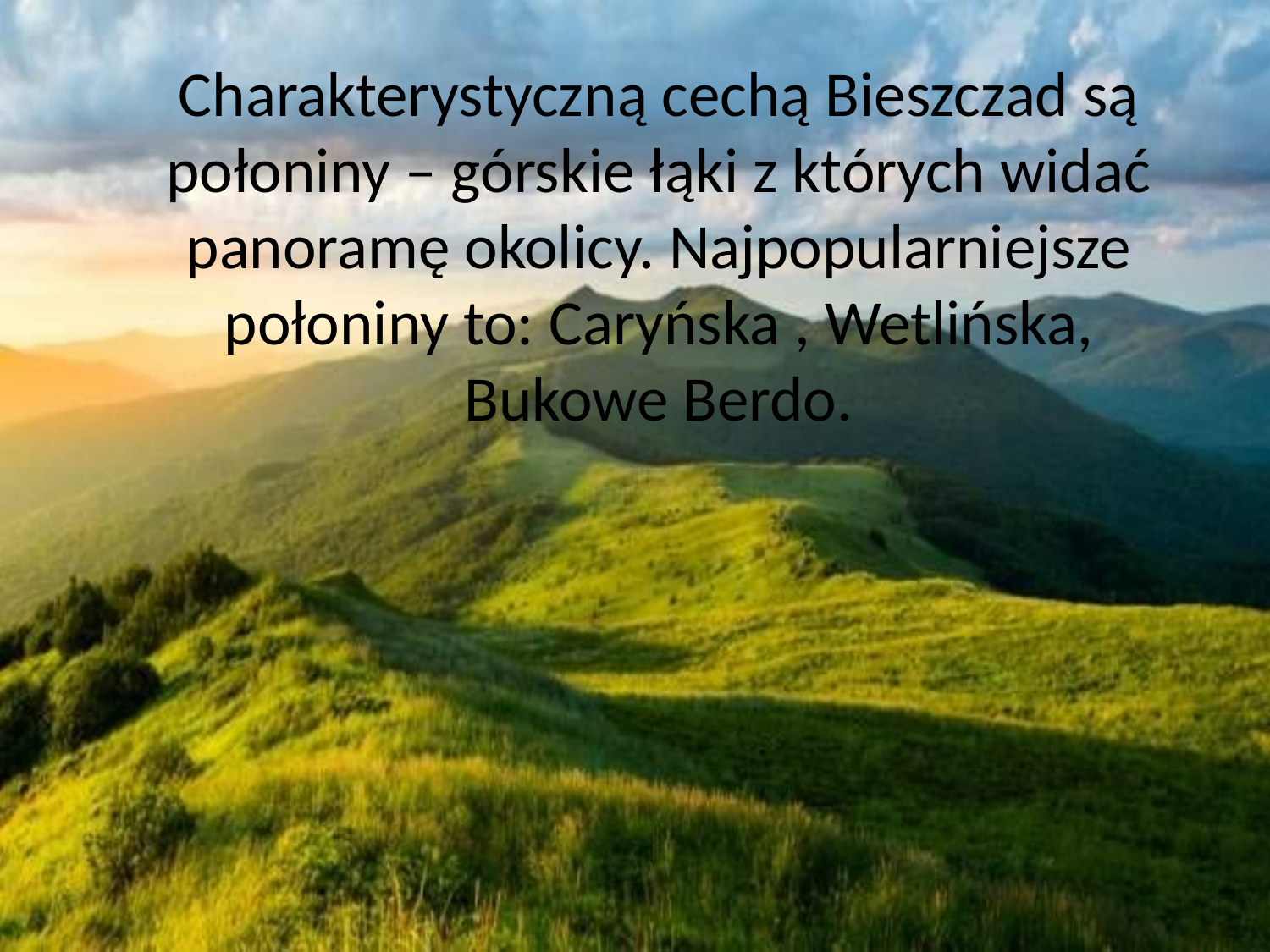

Charakterystyczną cechą Bieszczad są połoniny – górskie łąki z których widać panoramę okolicy. Najpopularniejsze połoniny to: Caryńska , Wetlińska, Bukowe Berdo.